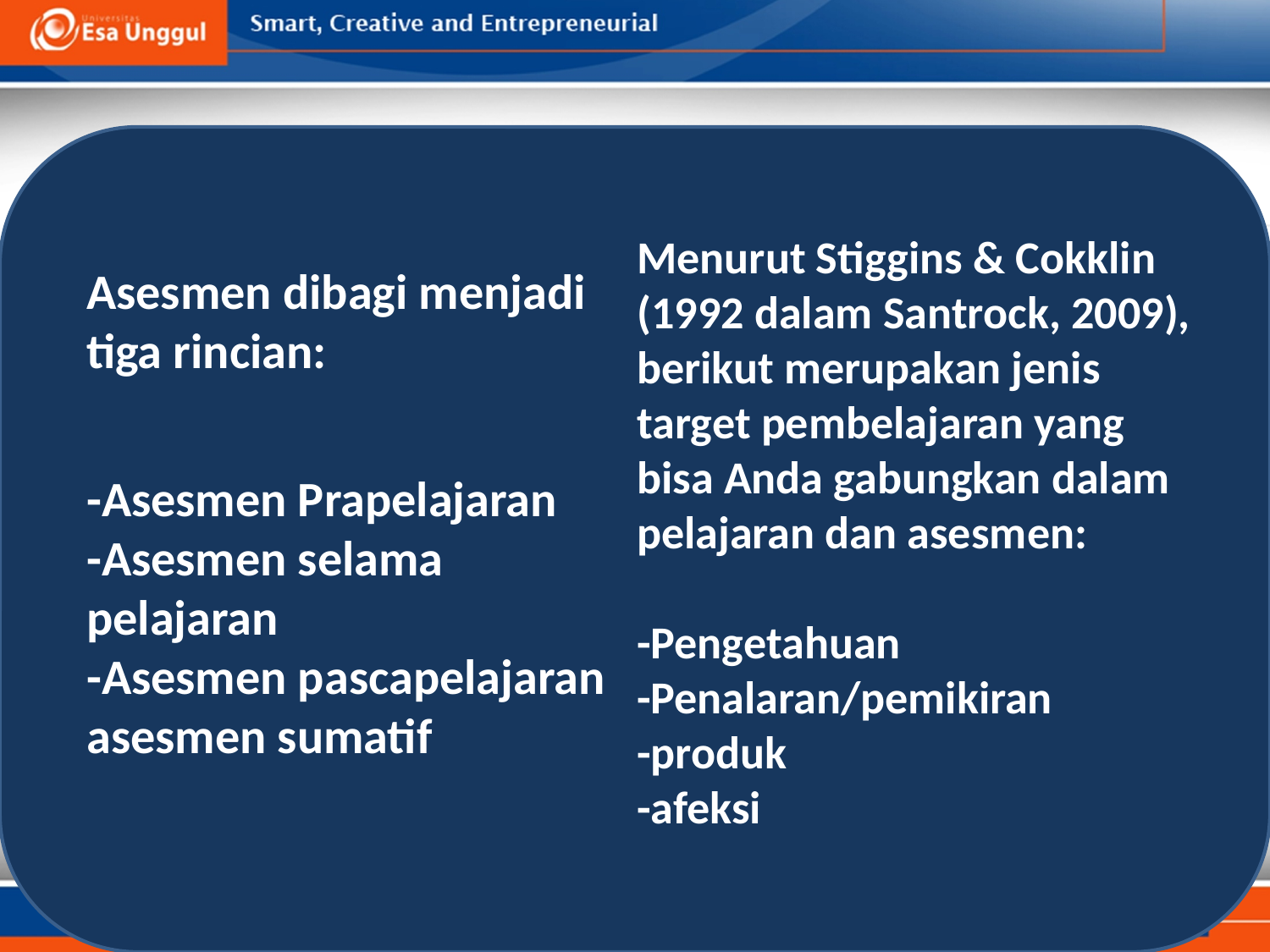

Menurut Stiggins & Cokklin (1992 dalam Santrock, 2009), berikut merupakan jenis target pembelajaran yang bisa Anda gabungkan dalam pelajaran dan asesmen:
-Pengetahuan
-Penalaran/pemikiran
-produk
-afeksi

Asesmen dibagi menjadi tiga rincian:

-Asesmen Prapelajaran
-Asesmen selama pelajaran
-Asesmen pascapelajaran asesmen sumatif

#